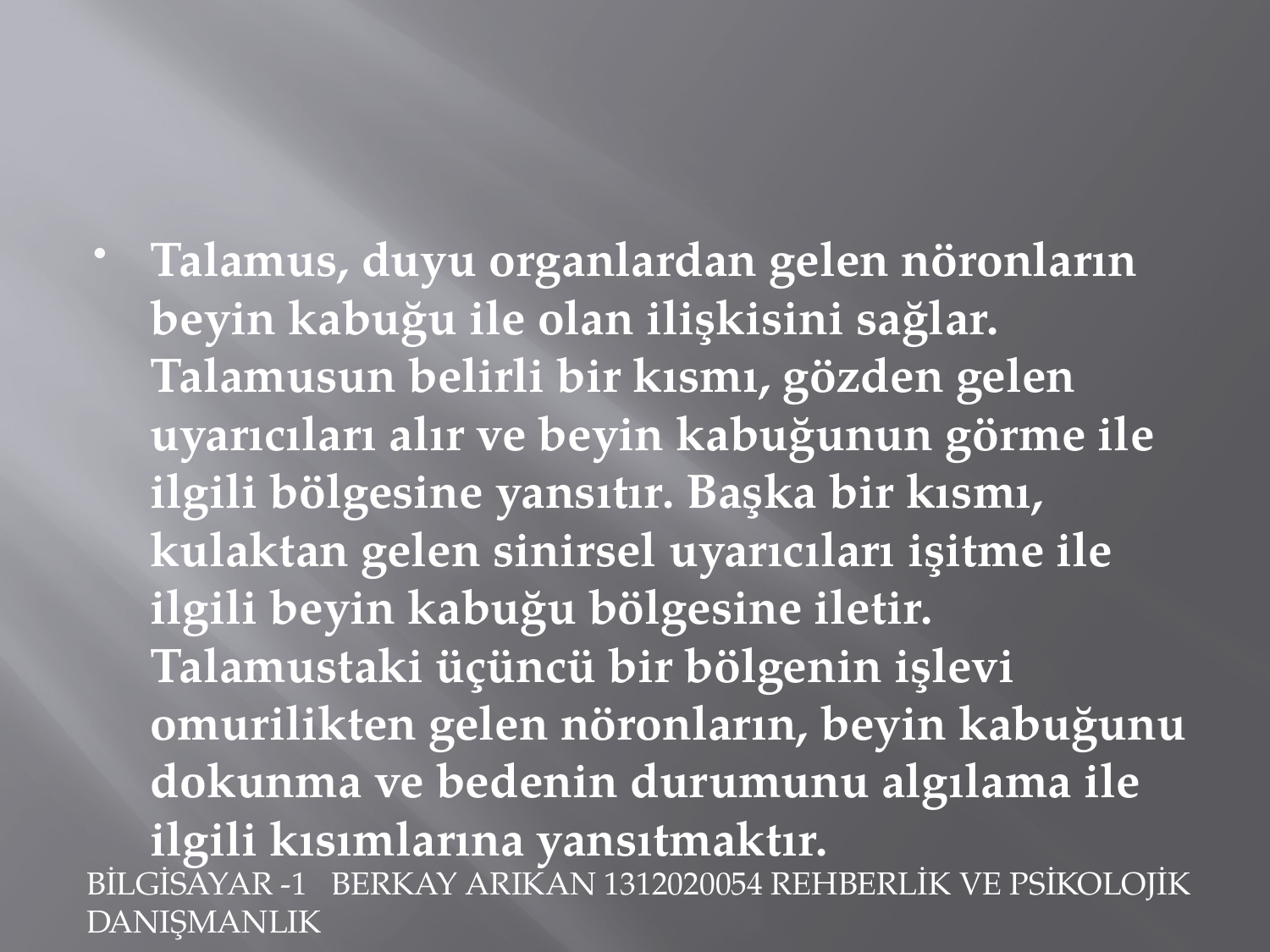

#
Talamus, duyu organlardan gelen nöronların beyin kabuğu ile olan ilişkisini sağlar. Talamusun belirli bir kısmı, gözden gelen uyarıcıları alır ve beyin kabuğunun görme ile ilgili bölgesine yansıtır. Başka bir kısmı, kulaktan gelen sinirsel uyarıcıları işitme ile ilgili beyin kabuğu bölgesine iletir. Talamustaki üçüncü bir bölgenin işlevi omurilikten gelen nöronların, beyin kabuğunu dokunma ve bedenin durumunu algılama ile ilgili kısımlarına yansıtmaktır.